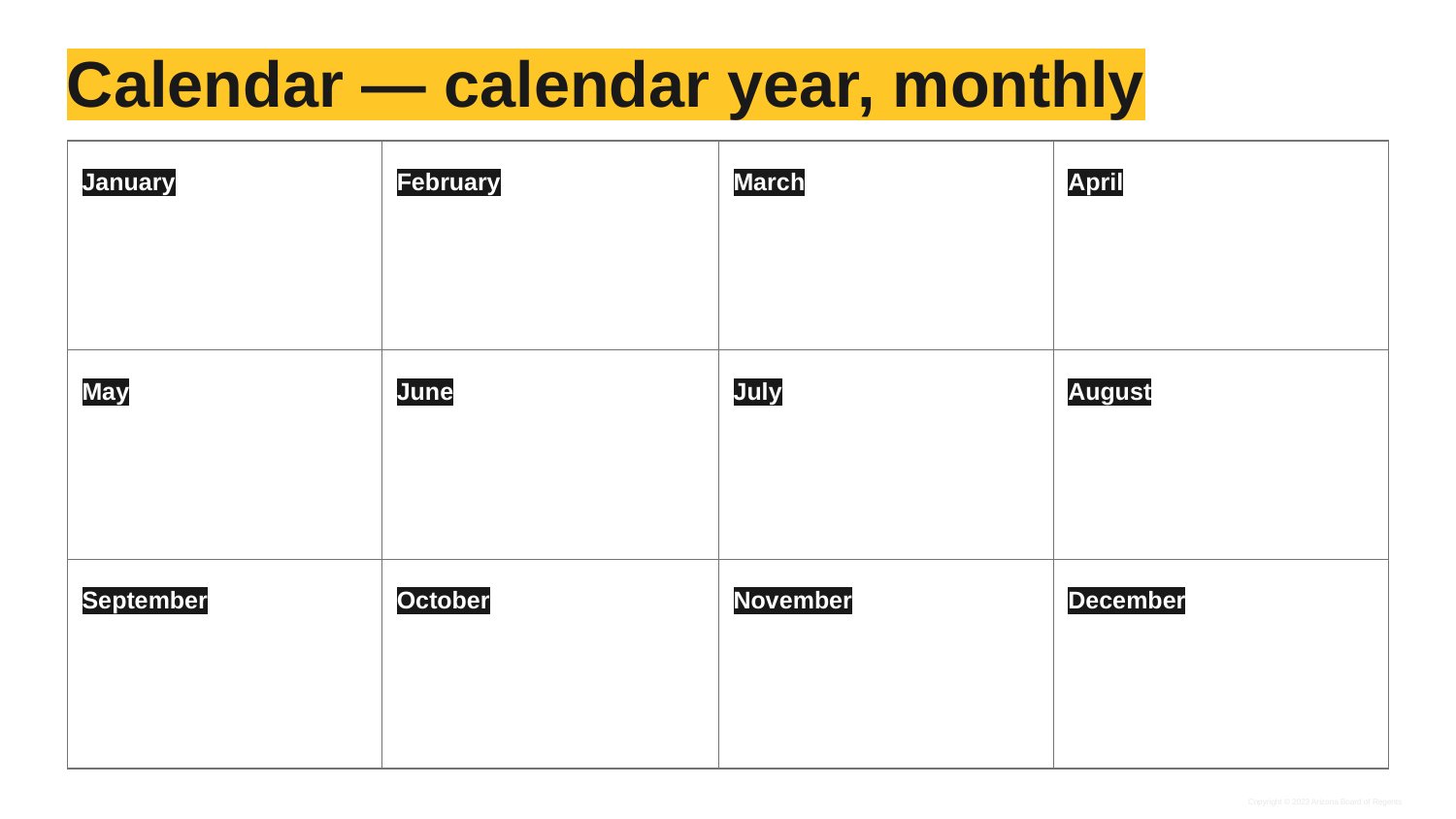

# Calendar — calendar year, monthly
| January | February | March | April |
| --- | --- | --- | --- |
| May | June | July | August |
| September | October | November | December |